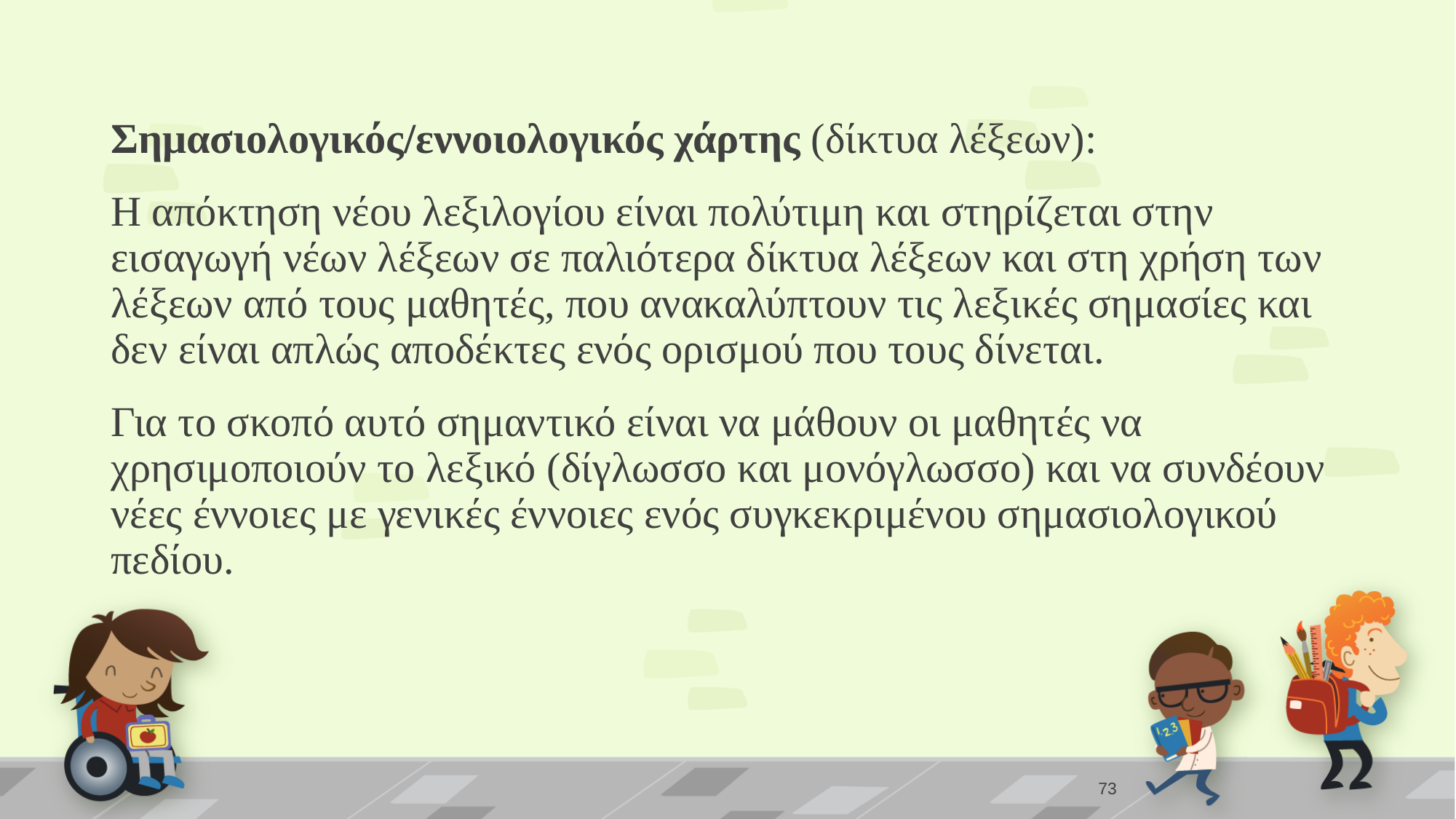

Σημασιολογικός/εννοιολογικός χάρτης (δίκτυα λέξεων):
Η απόκτηση νέου λεξιλογίου είναι πολύτιμη και στηρίζεται στην εισαγωγή νέων λέξεων σε παλιότερα δίκτυα λέξεων και στη χρήση των λέξεων από τους μαθητές, που ανακαλύπτουν τις λεξικές σημασίες και δεν είναι απλώς αποδέκτες ενός ορισμού που τους δίνεται.
Για το σκοπό αυτό σημαντικό είναι να μάθουν οι μαθητές να χρησιμοποιούν το λεξικό (δίγλωσσο και μονόγλωσσο) και να συνδέουν νέες έννοιες με γενικές έννοιες ενός συγκεκριμένου σημασιολογικού πεδίου.

73